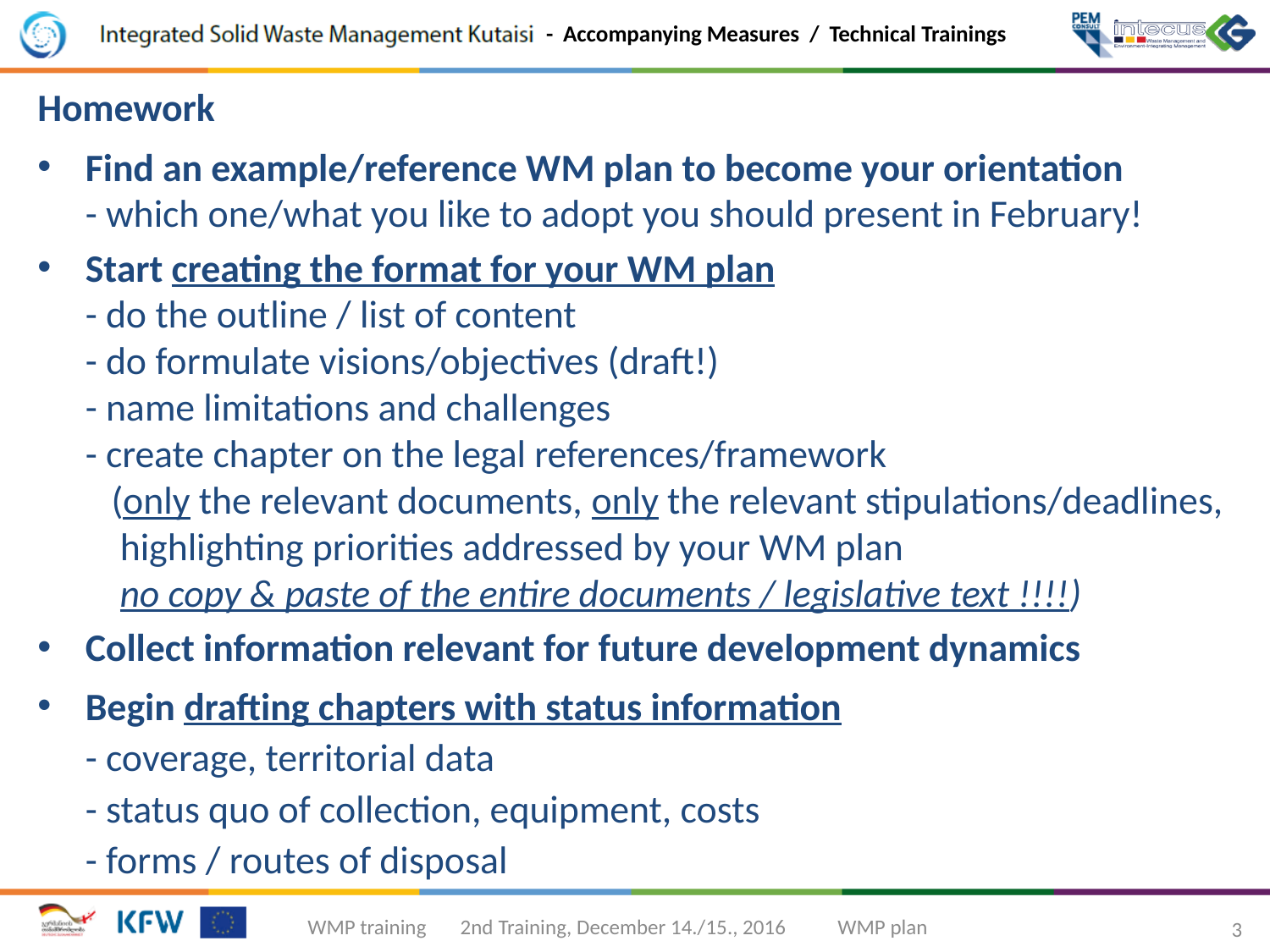

Homework
Find an example/reference WM plan to become your orientation
- which one/what you like to adopt you should present in February!
Start creating the format for your WM plan
- do the outline / list of content
- do formulate visions/objectives (draft!)
- name limitations and challenges
- create chapter on the legal references/framework
   (only the relevant documents, only the relevant stipulations/deadlines,
    highlighting priorities addressed by your WM plan
    no copy & paste of the entire documents / legislative text !!!!)
Collect information relevant for future development dynamics
Begin drafting chapters with status information
- coverage, territorial data
- status quo of collection, equipment, costs
- forms / routes of disposal